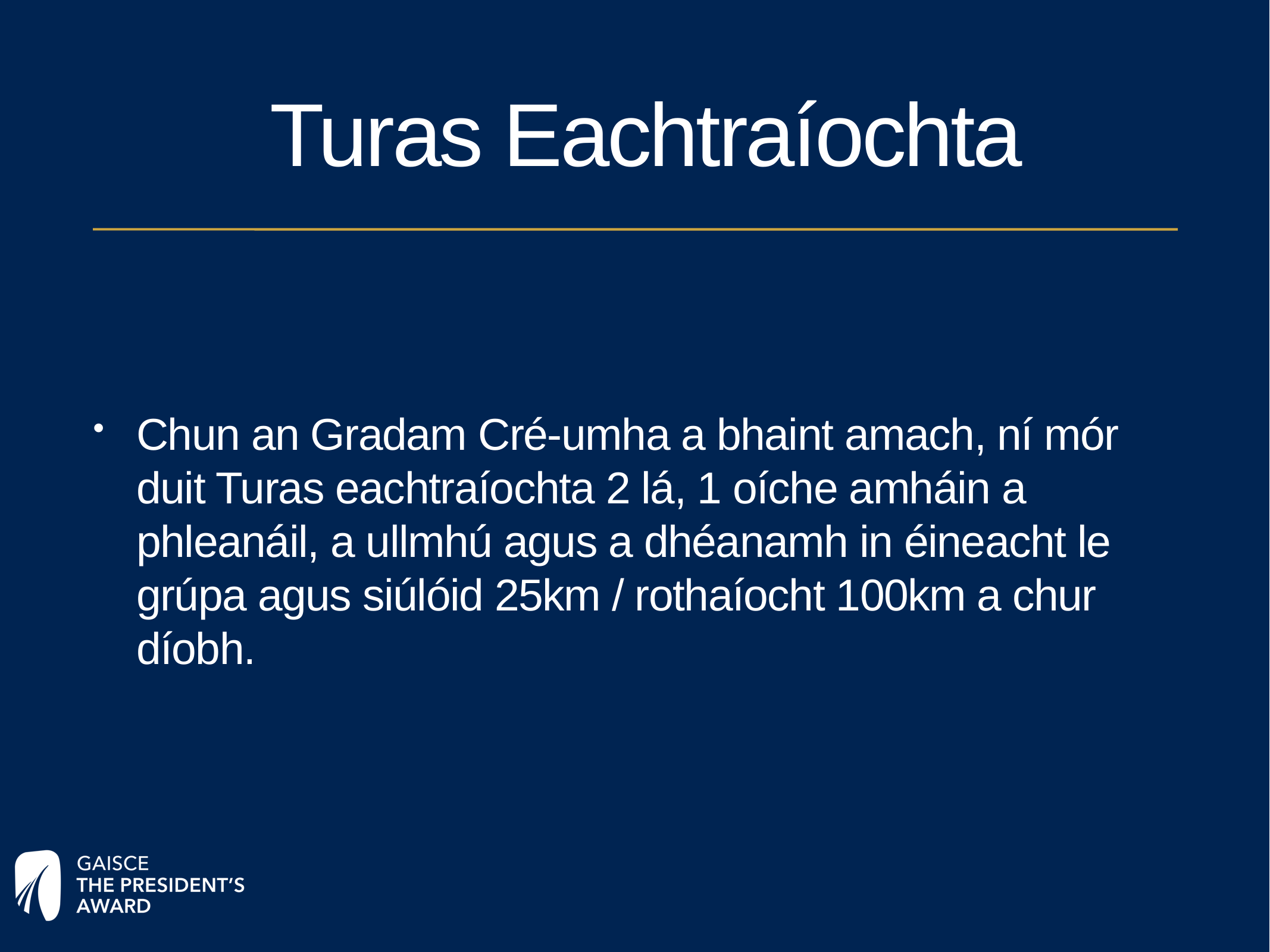

Turas Eachtraíochta
Chun an Gradam Cré-umha a bhaint amach, ní mór duit Turas eachtraíochta 2 lá, 1 oíche amháin a phleanáil, a ullmhú agus a dhéanamh in éineacht le grúpa agus siúlóid 25km / rothaíocht 100km a chur díobh.